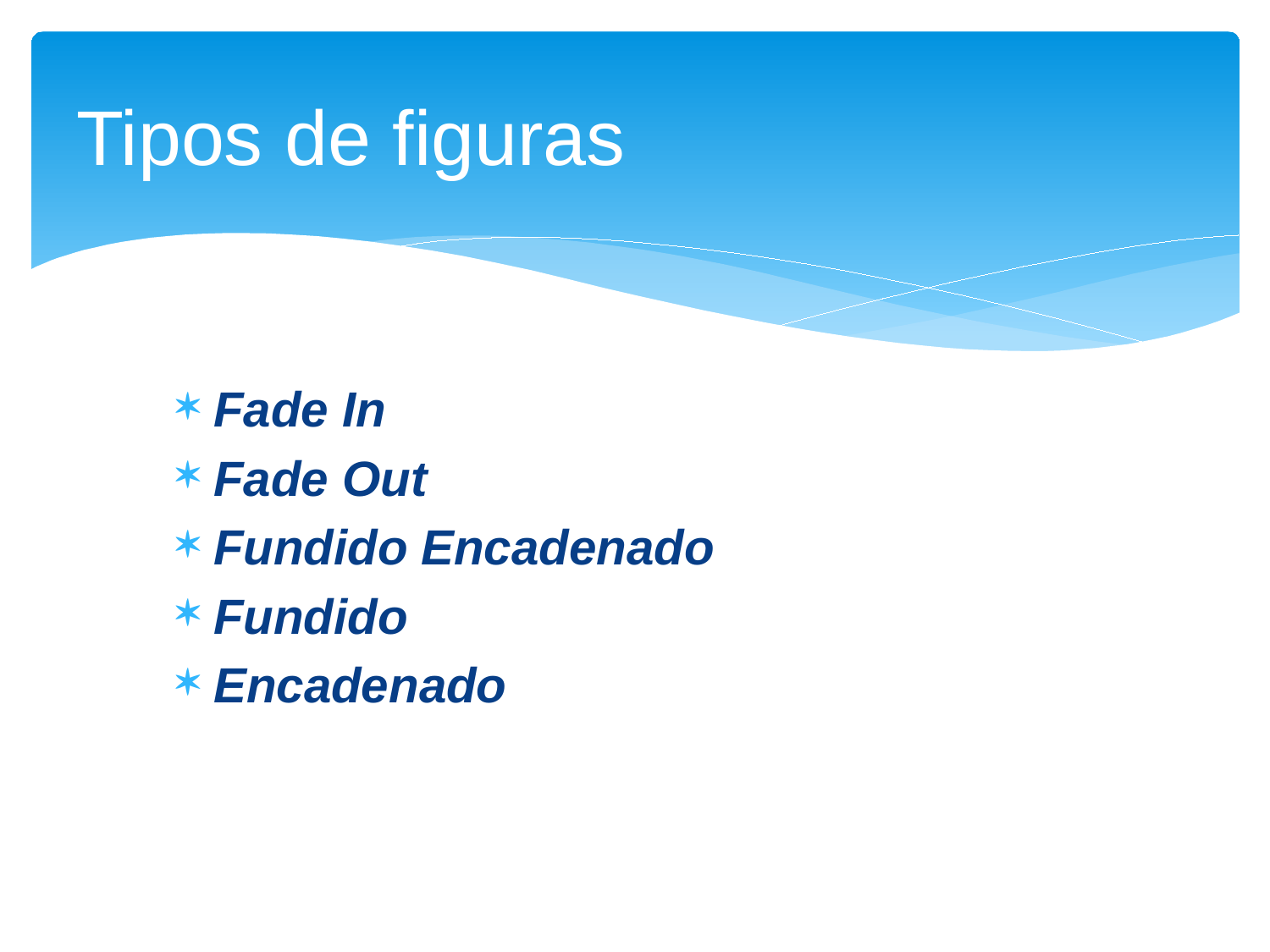

# Tipos de figuras
Fade In
Fade Out
Fundido Encadenado
Fundido
Encadenado